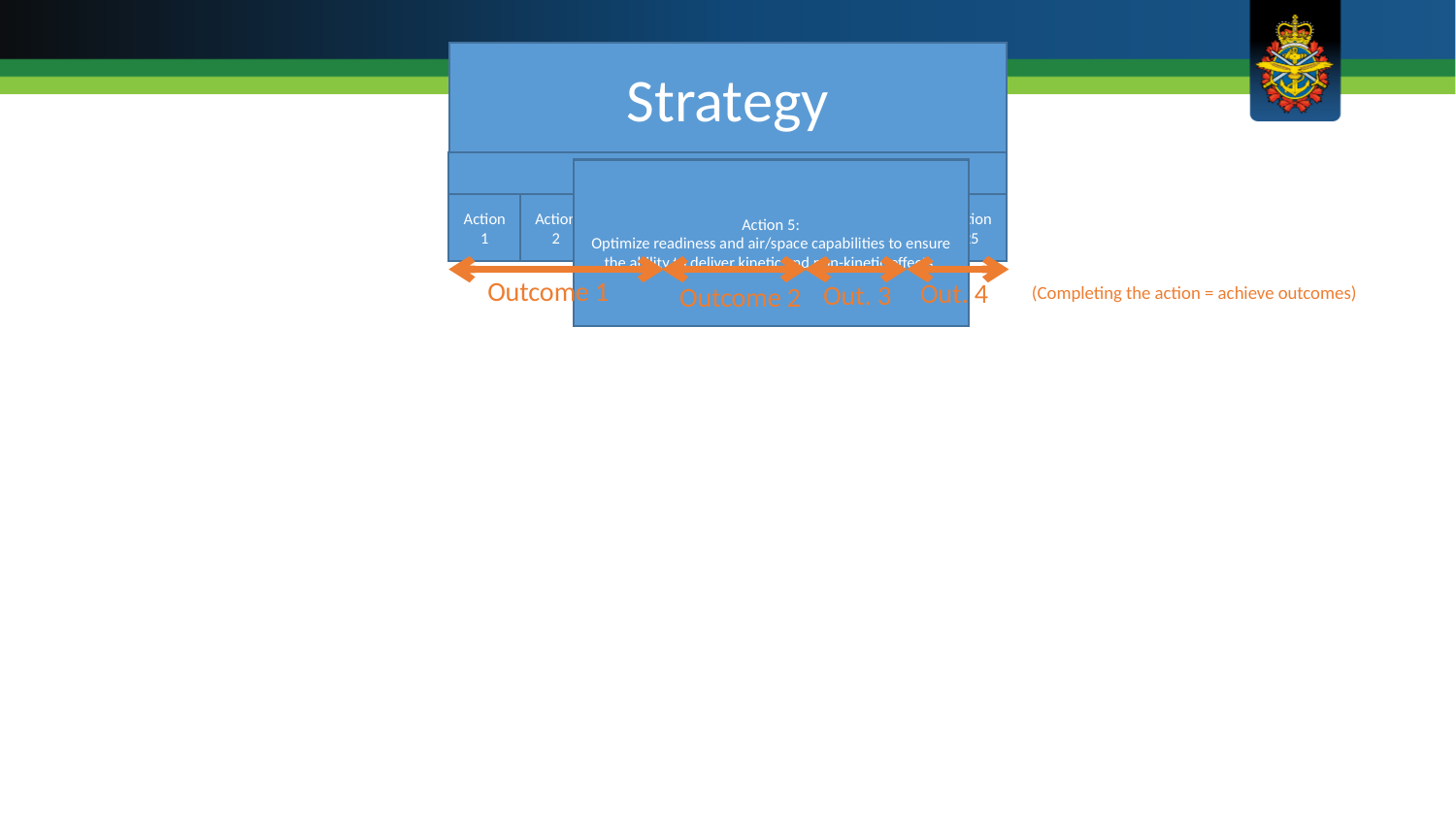

Strategy
Vision
Action 5:
Optimize readiness and air/space capabilities to ensure the ability to deliver kinetic and non-kinetic effects.
Action 3
Action 5
Action 6
Action 25
Action 1
Action 2
Action 4
…
Outcome 1
Out. 4
Out. 3
Outcome 2
(Completing the action = achieve outcomes)